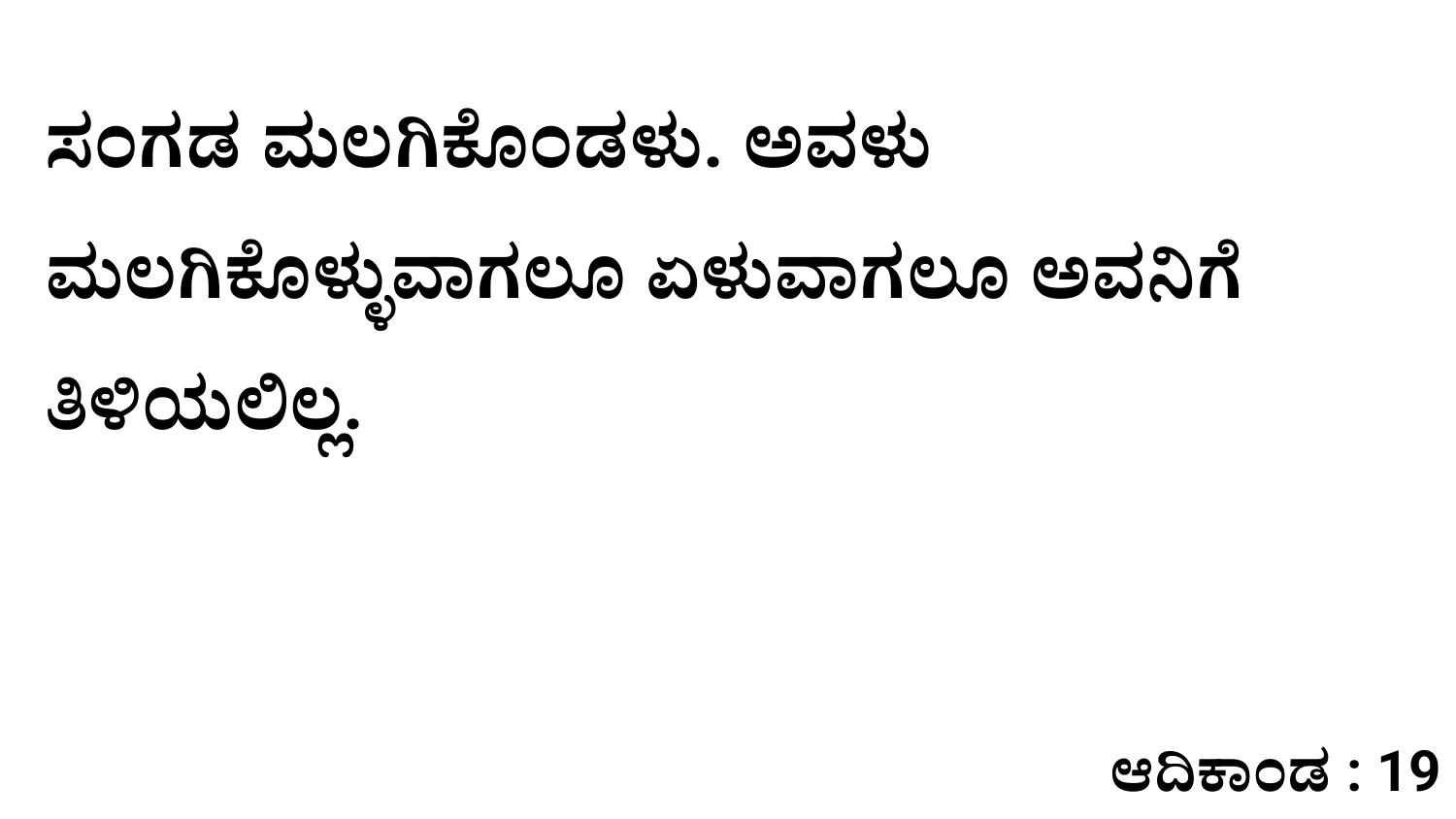

ಸಂಗಡ ಮಲಗಿಕೊಂಡಳು. ಅವಳು ಮಲಗಿಕೊಳ್ಳುವಾಗಲೂ ಏಳುವಾಗಲೂ ಅವನಿಗೆ ತಿಳಿಯಲಿಲ್ಲ.
ಆದಿಕಾಂಡ : 19